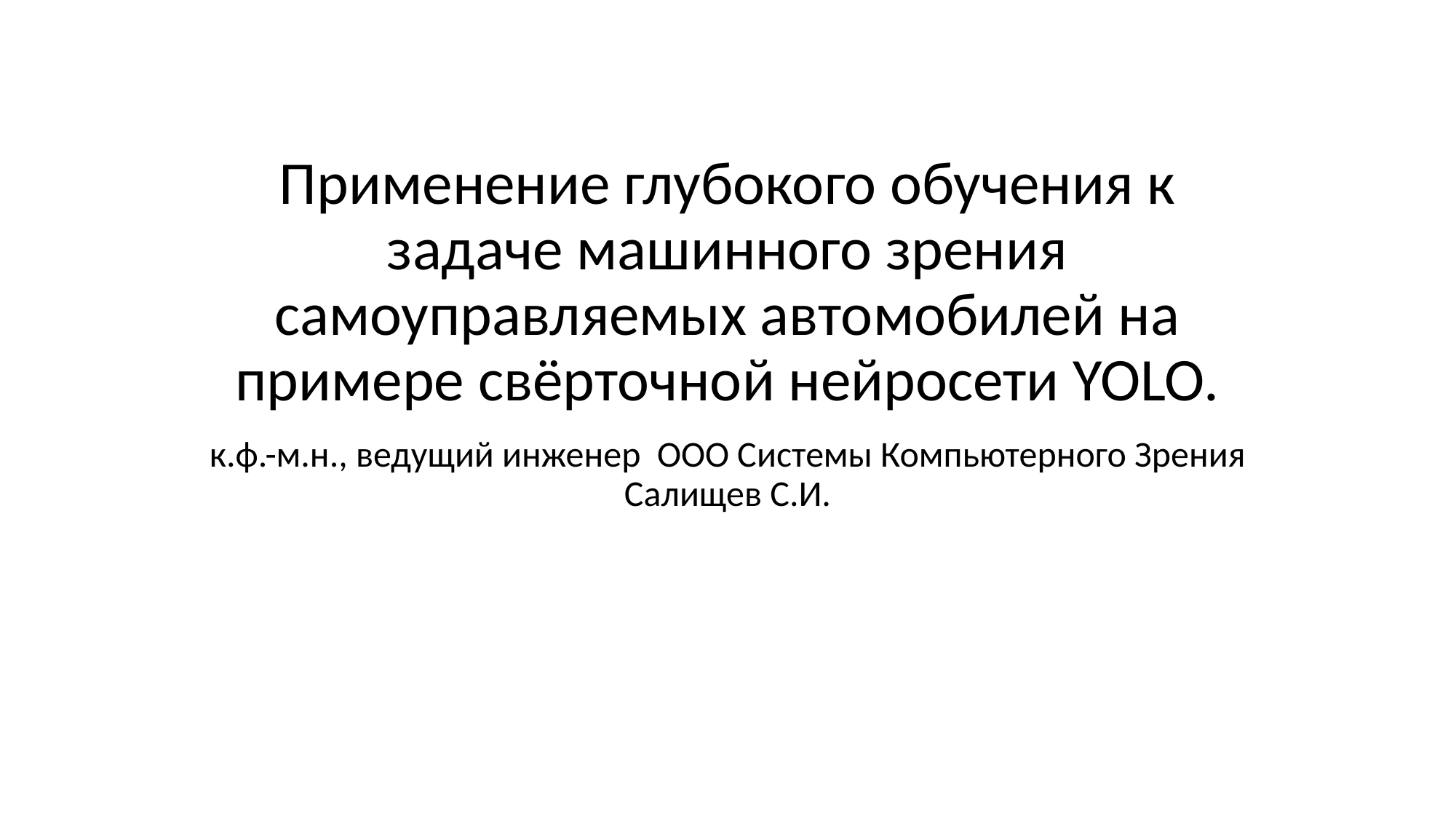

# Применение глубокого обучения к задаче машинного зрения самоуправляемых автомобилей на примере свёрточной нейросети YOLO.
к.ф.-м.н., ведущий инженер  ООО Системы Компьютерного Зрения Салищев С.И.